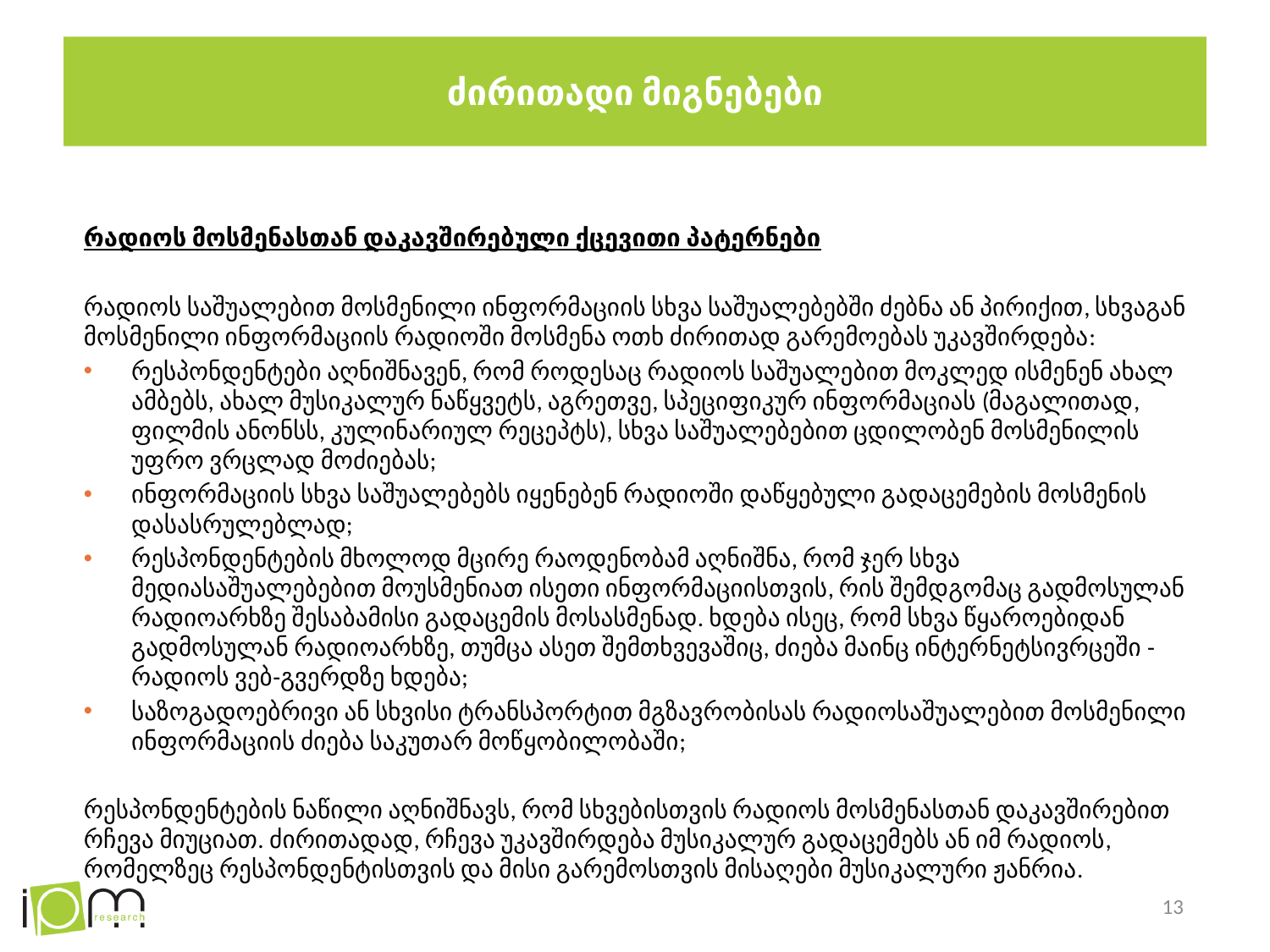

# ძირითადი მიგნებები
რადიოს მოსმენასთან დაკავშირებული ქცევითი პატერნები

რადიოს საშუალებით მოსმენილი ინფორმაციის სხვა საშუალებებში ძებნა ან პირიქით, სხვაგან მოსმენილი ინფორმაციის რადიოში მოსმენა ოთხ ძირითად გარემოებას უკავშირდება:
რესპონდენტები აღნიშნავენ, რომ როდესაც რადიოს საშუალებით მოკლედ ისმენენ ახალ ამბებს, ახალ მუსიკალურ ნაწყვეტს, აგრეთვე, სპეციფიკურ ინფორმაციას (მაგალითად, ფილმის ანონსს, კულინარიულ რეცეპტს), სხვა საშუალებებით ცდილობენ მოსმენილის უფრო ვრცლად მოძიებას;
ინფორმაციის სხვა საშუალებებს იყენებენ რადიოში დაწყებული გადაცემების მოსმენის დასასრულებლად;
რესპონდენტების მხოლოდ მცირე რაოდენობამ აღნიშნა, რომ ჯერ სხვა მედიასაშუალებებით მოუსმენიათ ისეთი ინფორმაციისთვის, რის შემდგომაც გადმოსულან რადიოარხზე შესაბამისი გადაცემის მოსასმენად. ხდება ისეც, რომ სხვა წყაროებიდან გადმოსულან რადიოარხზე, თუმცა ასეთ შემთხვევაშიც, ძიება მაინც ინტერნეტსივრცეში - რადიოს ვებ-გვერდზე ხდება;
საზოგადოებრივი ან სხვისი ტრანსპორტით მგზავრობისას რადიოსაშუალებით მოსმენილი ინფორმაციის ძიება საკუთარ მოწყობილობაში;

რესპონდენტების ნაწილი აღნიშნავს, რომ სხვებისთვის რადიოს მოსმენასთან დაკავშირებით რჩევა მიუციათ. ძირითადად, რჩევა უკავშირდება მუსიკალურ გადაცემებს ან იმ რადიოს, რომელზეც რესპონდენტისთვის და მისი გარემოსთვის მისაღები მუსიკალური ჟანრია.
13